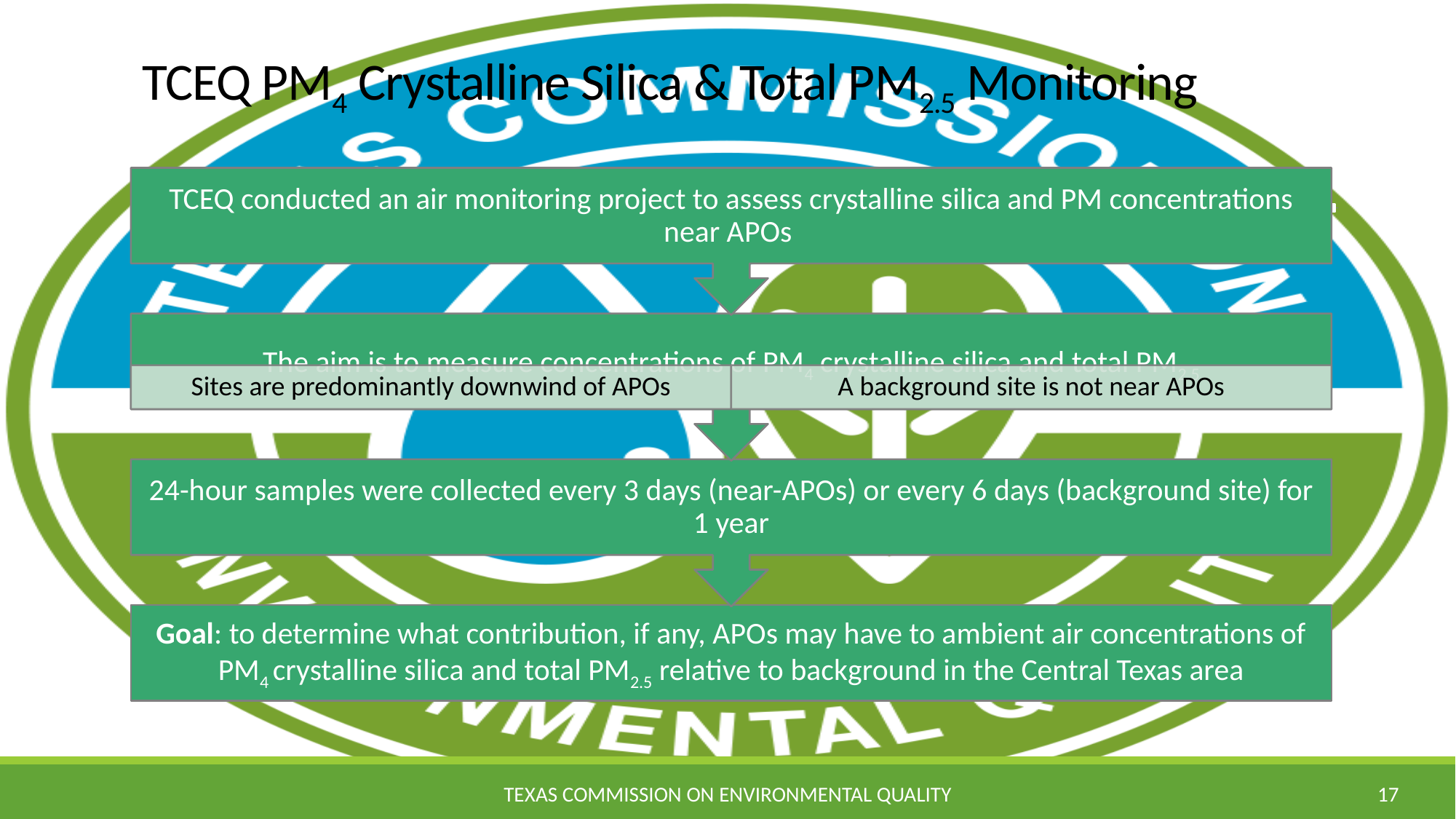

# TCEQ PM4 Crystalline Silica & Total PM2.5 Monitoring
Goal: to determine what contribution, if any, APOs may have to ambient air concentrations of PM4 crystalline silica and total PM2.5 relative to background in the Central Texas area
24-hour samples were collected every 3 days (near-APOs) or every 6 days (background site) for 1 year
The aim is to measure concentrations of PM4 crystalline silica and total PM2.5
Sites are predominantly downwind of APOs
A background site is not near APOs
TCEQ conducted an air monitoring project to assess crystalline silica and PM concentrations near APOs
17
TEXAS COMMISSION ON ENVIRONMENTAL QUALITY